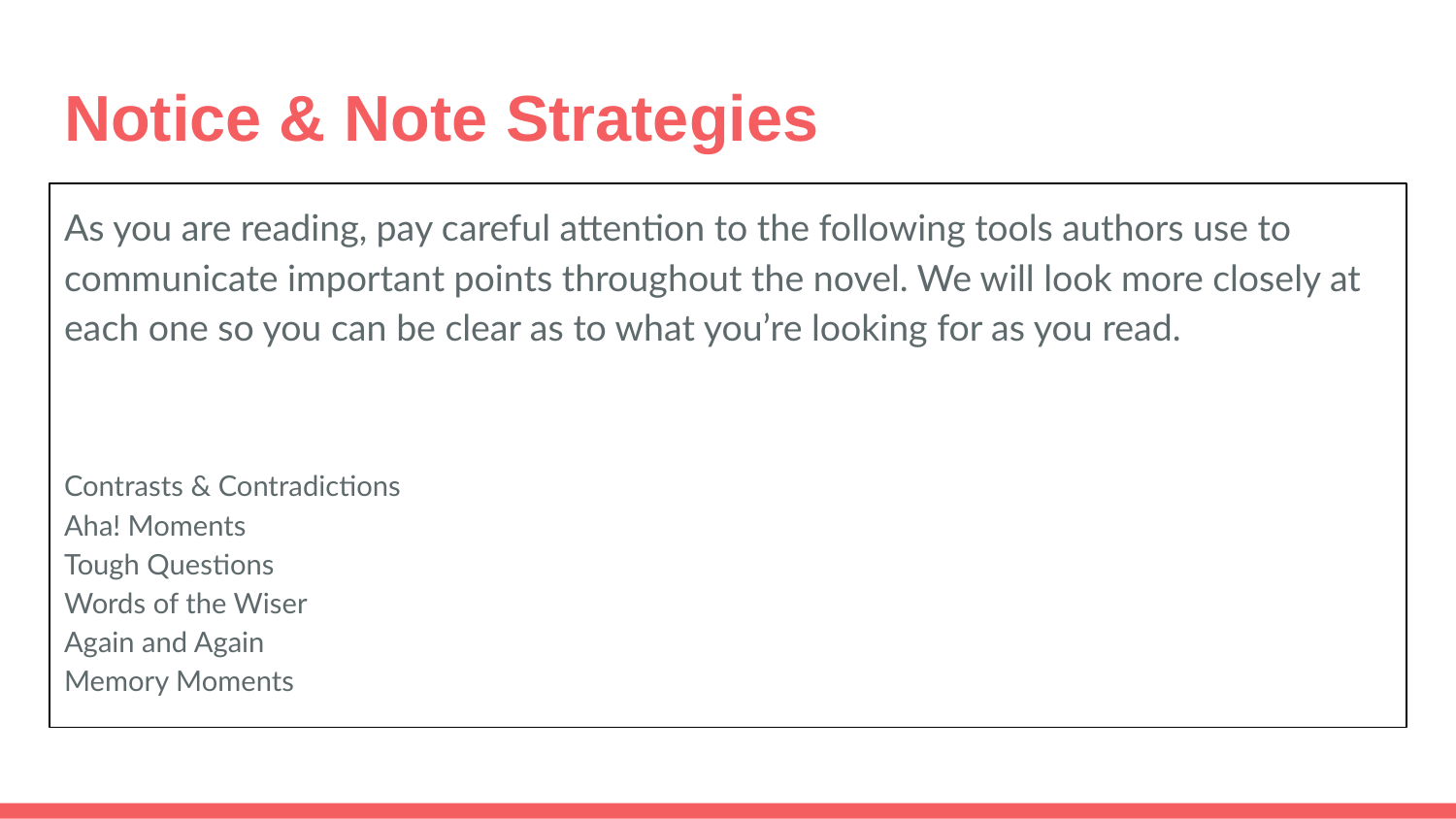

# Notice & Note Strategies
As you are reading, pay careful attention to the following tools authors use to communicate important points throughout the novel. We will look more closely at each one so you can be clear as to what you’re looking for as you read.

Contrasts & Contradictions
Aha! Moments
Tough Questions
Words of the Wiser
Again and Again
Memory Moments